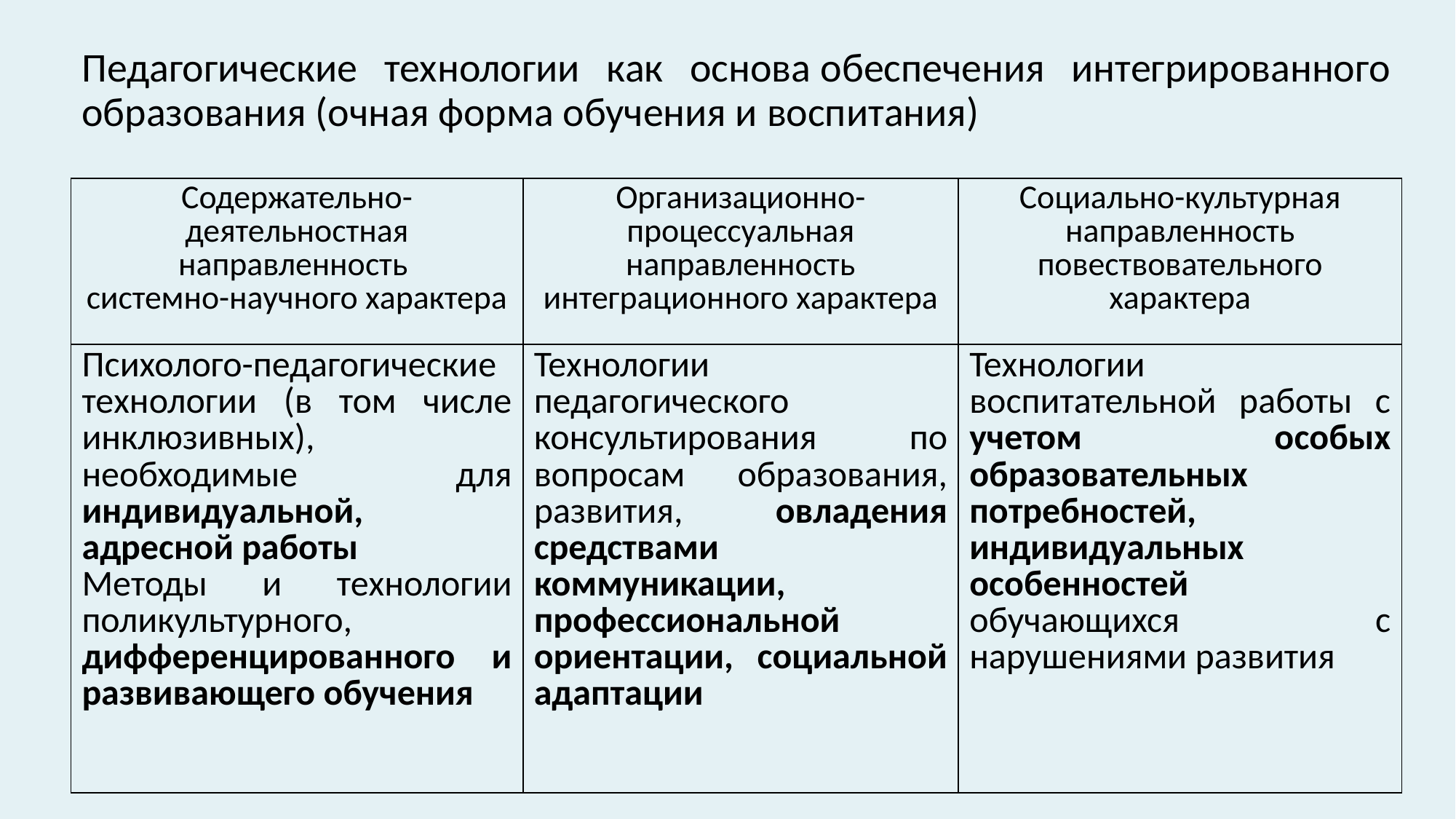

# Педагогические технологии как основа обеспечения интегрированного образования (очная форма обучения и воспитания)
| Содержательно-деятельностная направленность системно-научного характера | Организационно-процессуальная направленность интеграционного характера | Социально-культурная направленность повествовательного характера |
| --- | --- | --- |
| Психолого-педагогические технологии (в том числе инклюзивных), необходимые для индивидуальной, адресной работы Методы и технологии поликультурного, дифференцированного и развивающего обучения | Технологии педагогического консультирования по вопросам образования, развития, овладения средствами коммуникации, профессиональной ориентации, социальной адаптации | Технологии воспитательной работы с учетом особых образовательных потребностей, индивидуальных особенностей обучающихся с нарушениями развития |